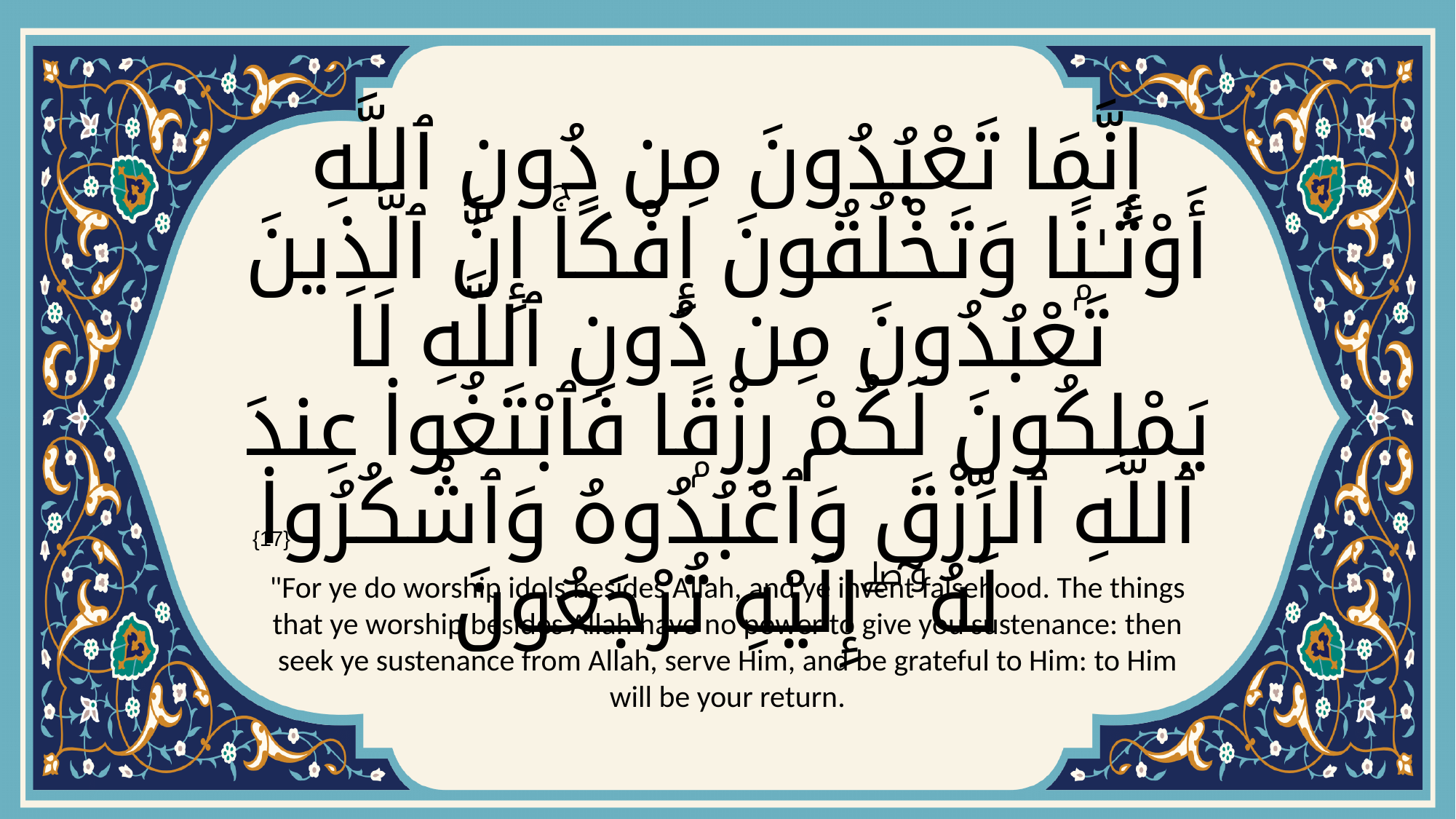

# إِنَّمَا تَعْبُدُونَ مِن دُونِ ٱللَّهِ أَوْثَـٰنًۭا وَتَخْلُقُونَ إِفْكًاۚ إِنَّ ٱلَّذِينَ تَعْبُدُونَ مِن دُونِ ٱللَّهِ لَا يَمْلِكُونَ لَكُمْ رِزْقًۭا فَٱبْتَغُوا۟ عِندَ ٱللَّهِ ٱلرِّزْقَ وَٱعْبُدُوهُ وَٱشْكُرُوا۟ لَهُۥٓ ۖ إِلَيْهِ تُرْجَعُونَ
{17}
"For ye do worship idols besides Allah, and ye invent falsehood. The things that ye worship besides Allah have no power to give you sustenance: then seek ye sustenance from Allah, serve Him, and be grateful to Him: to Him will be your return.